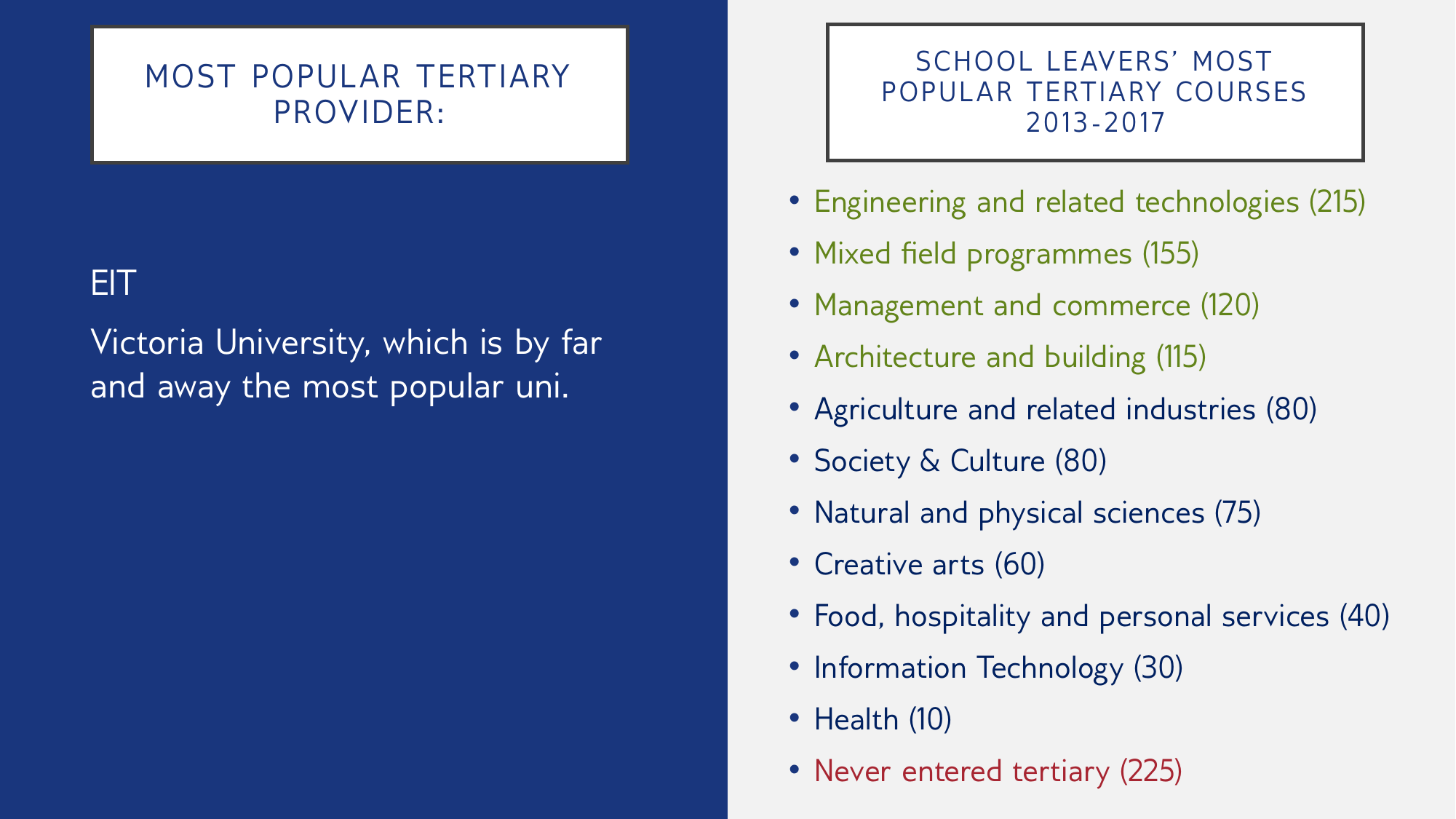

SCHOOL LEAVERS’ MOST POPULAR TERTIARY COURSES 2013-2017
# Most popular tertiary provider:
Engineering and related technologies (215)
Mixed field programmes (155)
Management and commerce (120)
Architecture and building (115)
Agriculture and related industries (80)
Society & Culture (80)
Natural and physical sciences (75)
Creative arts (60)
Food, hospitality and personal services (40)
Information Technology (30)
Health (10)
Never entered tertiary (225)

EIT
Victoria University, which is by far and away the most popular uni.